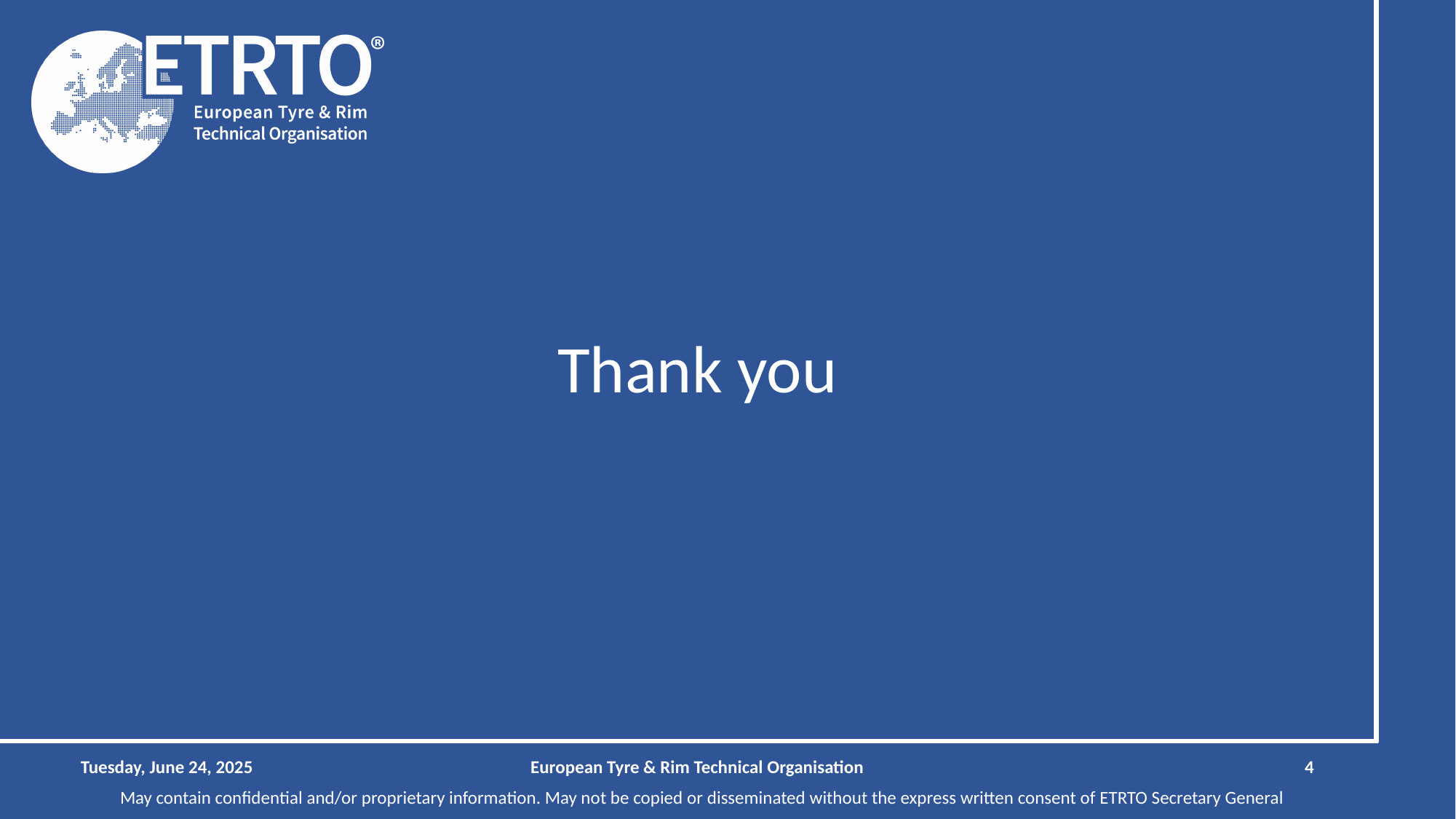

# Thank you
Tuesday, June 24, 2025
European Tyre & Rim Technical Organisation
4